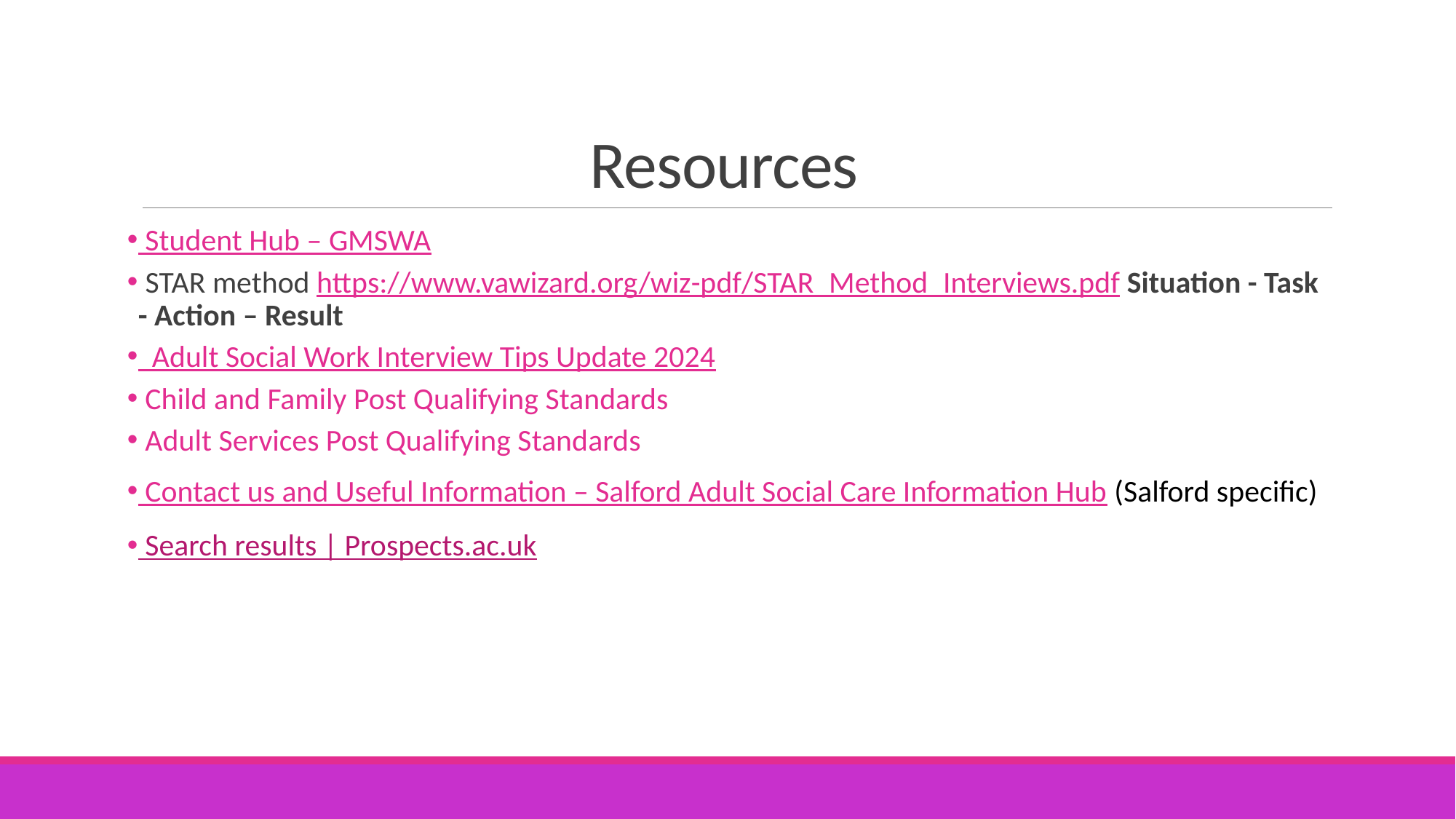

# Resources
 Student Hub – GMSWA
 STAR method https://www.vawizard.org/wiz-pdf/STAR_Method_Interviews.pdf Situation - Task - Action – Result
  Adult Social Work Interview Tips Update 2024
 Child and Family Post Qualifying Standards
 Adult Services Post Qualifying Standards
 Contact us and Useful Information – Salford Adult Social Care Information Hub (Salford specific)
 Search results | Prospects.ac.uk